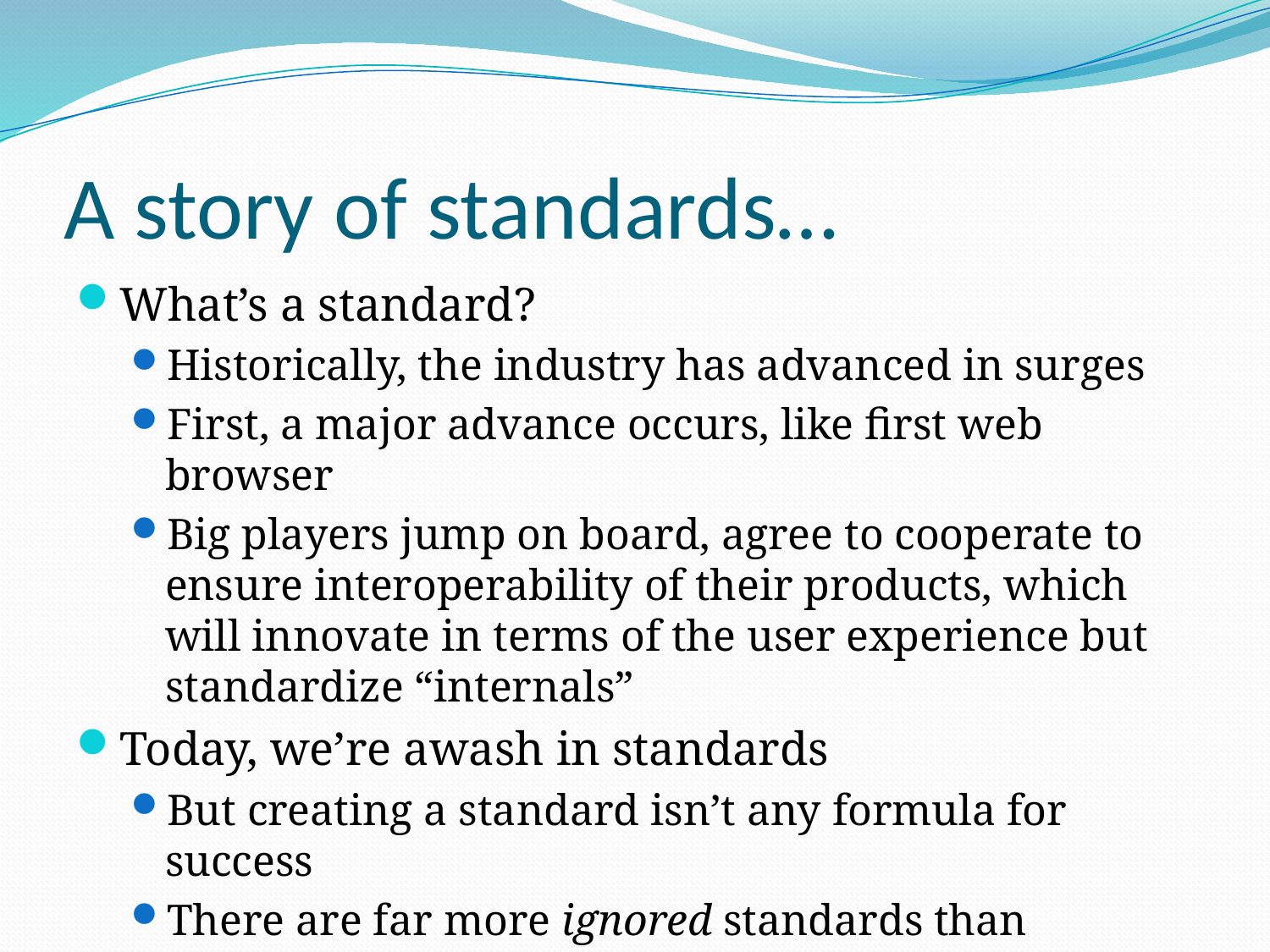

# A story of standards…
What’s a standard?
Historically, the industry has advanced in surges
First, a major advance occurs, like first web browser
Big players jump on board, agree to cooperate to ensure interoperability of their products, which will innovate in terms of the user experience but standardize “internals”
Today, we’re awash in standards
But creating a standard isn’t any formula for success
There are far more ignored standards than adopted ones